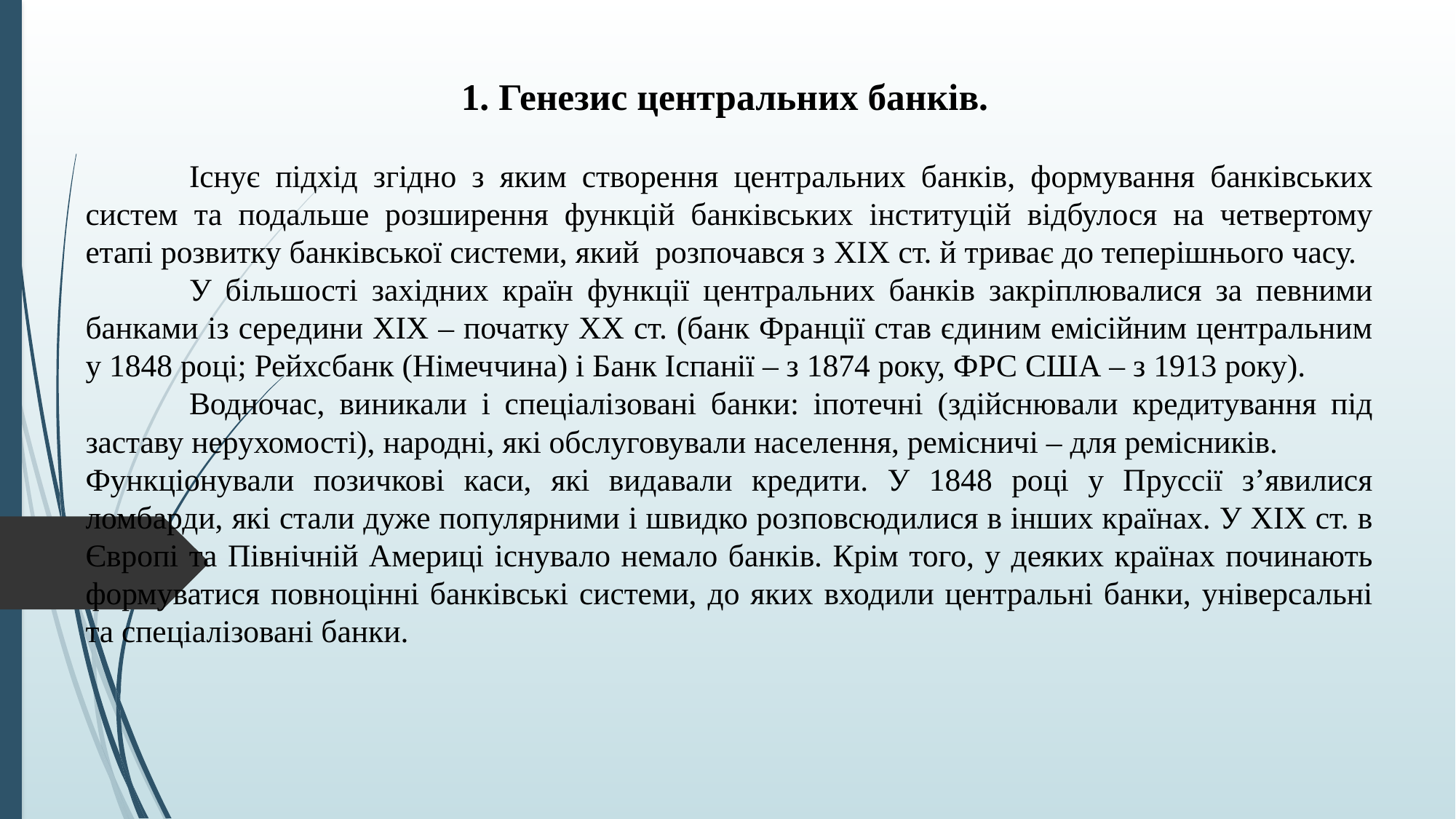

1. Генезис центральних банків.

	Існує підхід згідно з яким створення центральних банків, формування банківських систем та подальше розширення функцій банківських інституцій відбулося на четвертому етапі розвитку банківської системи, який  розпочався з XIX ст. й триває до теперішнього часу.
	У більшості західних країн функції центральних банків закріплювалися за певними банками із середини ХІХ – початку ХХ ст. (банк Франції став єдиним емісійним центральним у 1848 році; Рейхсбанк (Німеччина) і Банк Іспанії – з 1874 року, ФРС США – з 1913 року).
	Водночас, виникали і спеціалізовані банки: іпотечні (здійснювали кредитування під заставу нерухомості), народні, які обслуговували населення, ремісничі – для ремісників.
Функціонували позичкові каси, які видавали кредити. У 1848 році у Пруссії з’явилися ломбарди, які стали дуже популярними і швидко розповсюдилися в інших країнах. У ХІХ ст. в Європі та Північній Америці існувало немало банків. Крім того, у деяких країнах починають формуватися повноцінні банківські системи, до яких входили центральні банки, універсальні та спеціалізовані банки.